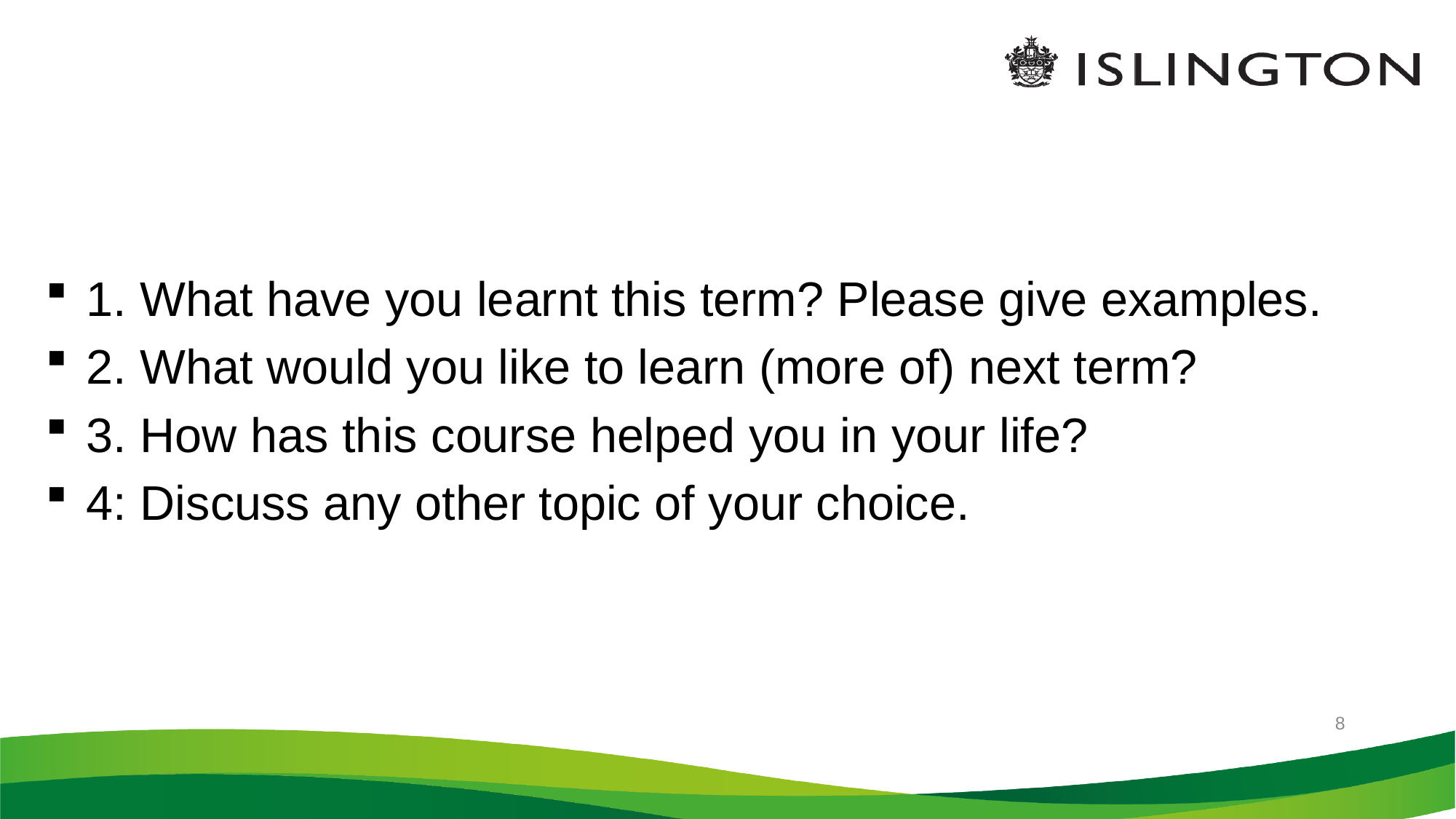

7/12/2021
1. What have you learnt this term? Please give examples.
2. What would you like to learn (more of) next term?
3. How has this course helped you in your life?
4: Discuss any other topic of your choice.

8